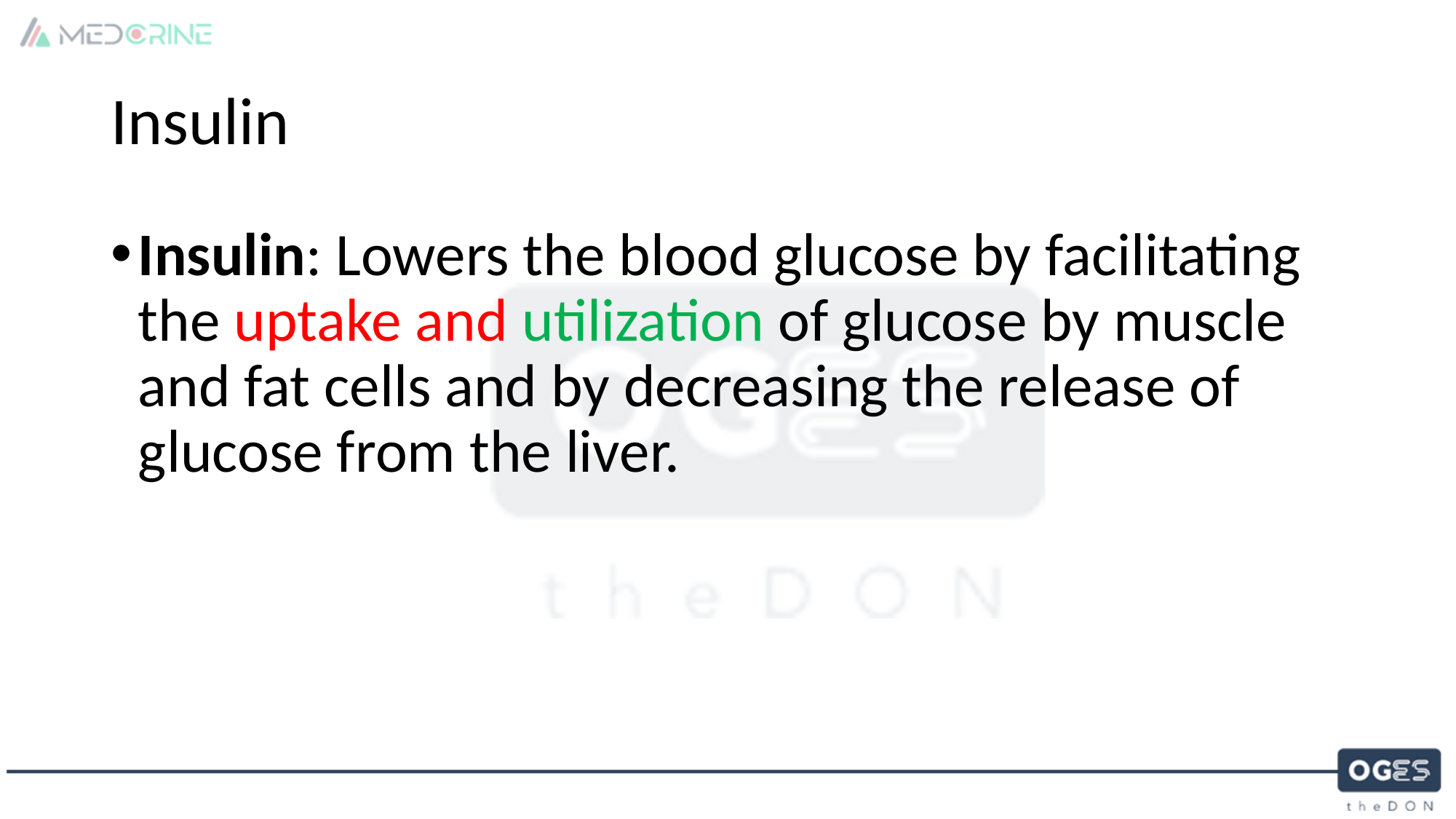

# Insulin
Insulin: Lowers the blood glucose by facilitating the uptake and utilization of glucose by muscle and fat cells and by decreasing the release of glucose from the liver.